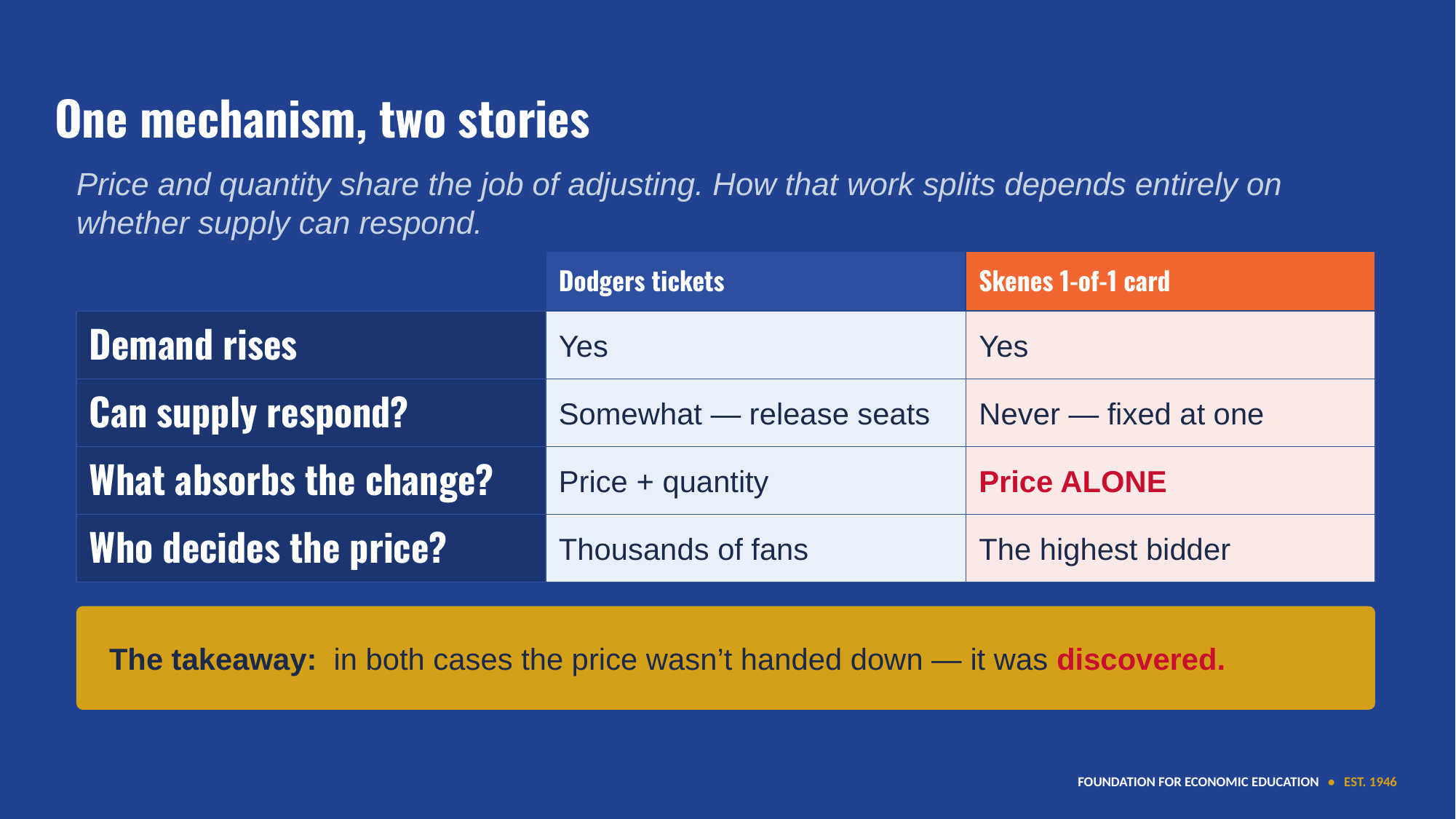

One mechanism, two stories
Price and quantity share the job of adjusting. How that work splits depends entirely on whether supply can respond.

Dodgers tickets

Skenes 1-of-1 card

Demand rises

Yes

Yes

Can supply respond?

Somewhat — release seats

Never — fixed at one

What absorbs the change?

Price + quantity

Price ALONE

Who decides the price?

Thousands of fans

The highest bidder

The takeaway:  in both cases the price wasn’t handed down — it was discovered.
FOUNDATION FOR ECONOMIC EDUCATION   •   EST. 1946